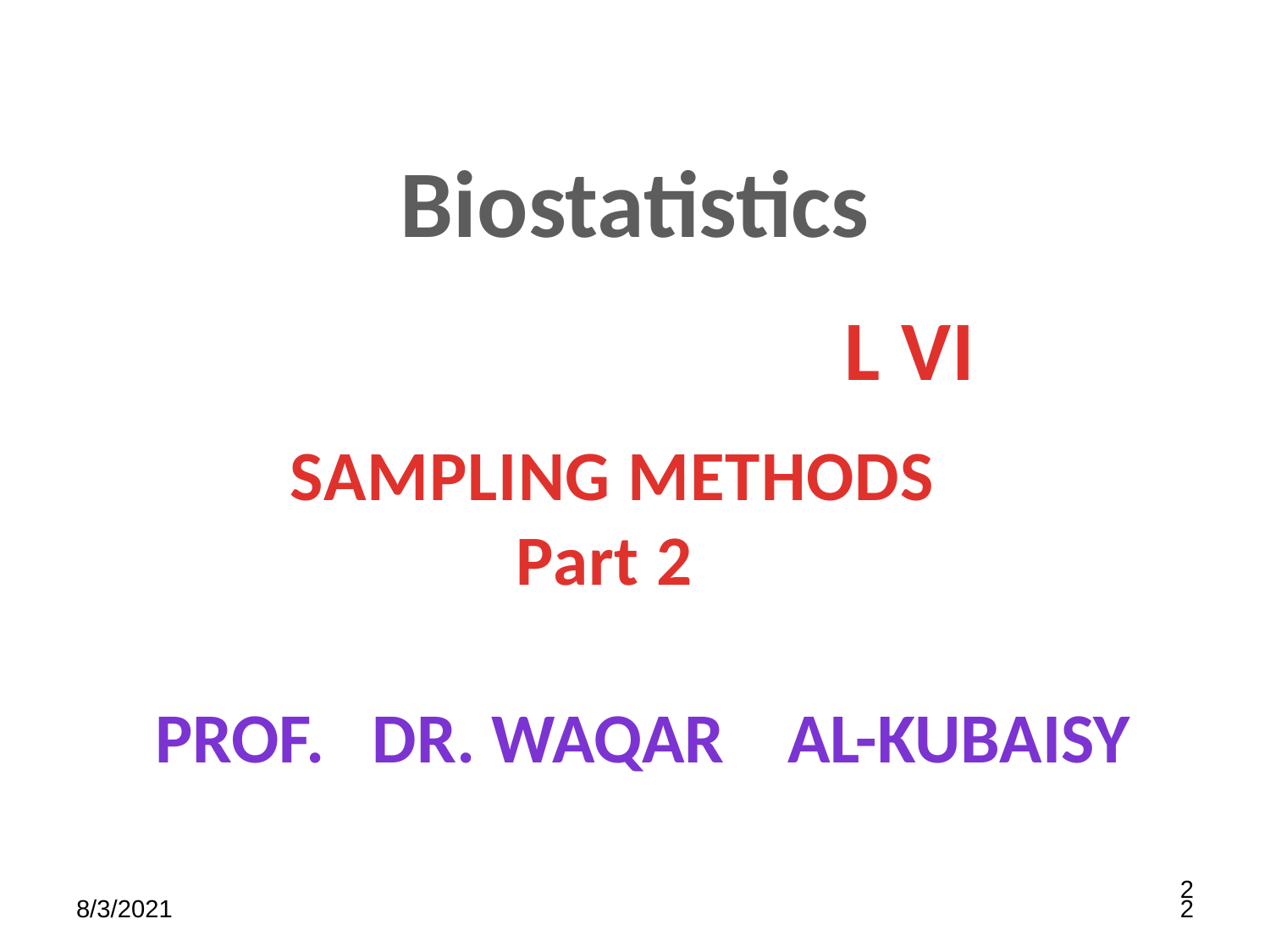

Biostatistics
L VI
SAMPLING METHODS
Part 2
Prof.   Dr. WAQAR    AL-KUBAISY
2
8/3/2021
2